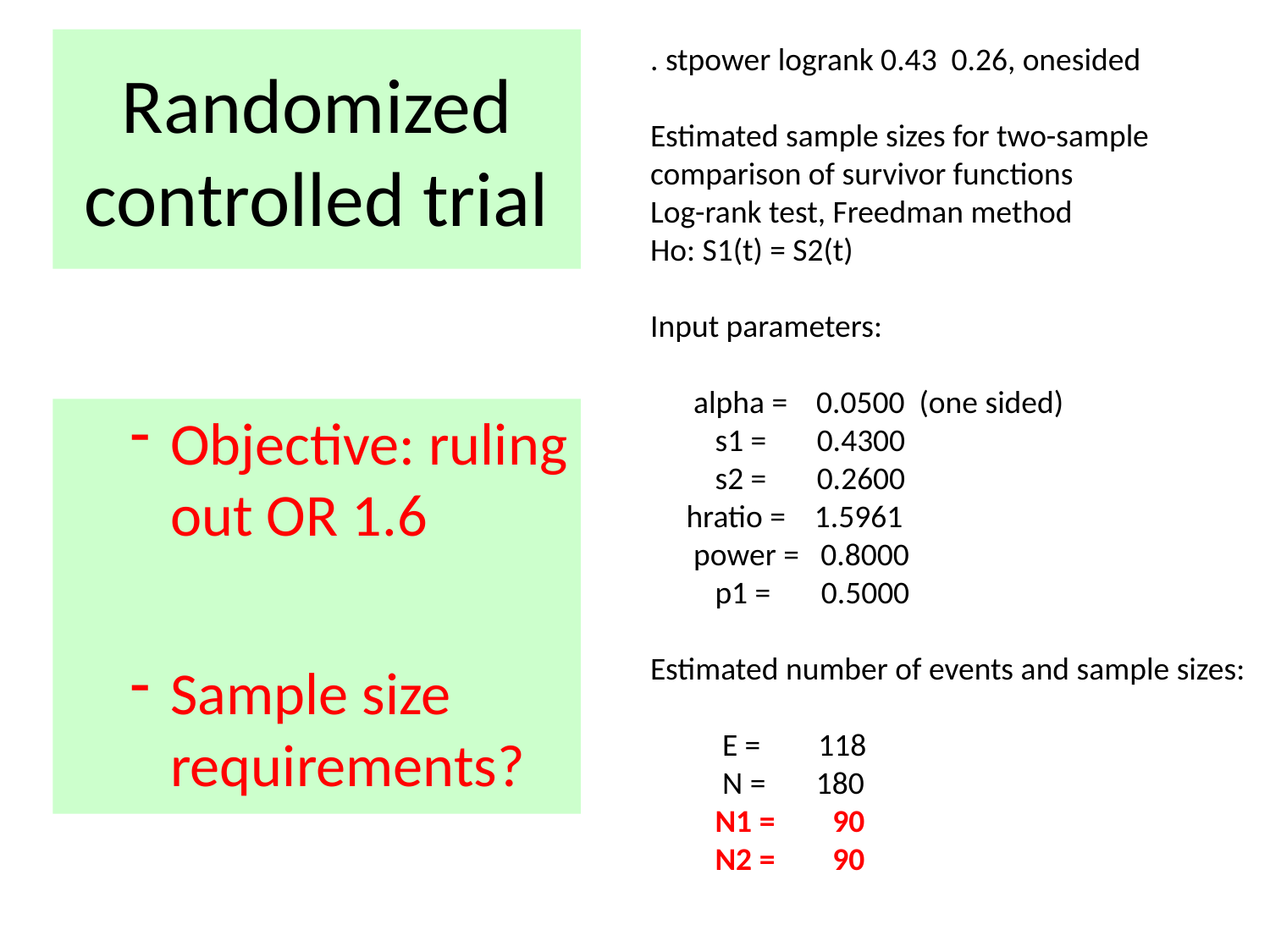

# Randomized controlled trial
. stpower logrank 0.43  0.26, onesided

Estimated sample sizes for two-sample
comparison of survivor functions
Log-rank test, Freedman method
Ho: S1(t) = S2(t)

Input parameters:

      alpha =    0.0500  (one sided)
         s1 =       0.4300
         s2 =       0.2600
     hratio =    1.5961
      power =   0.8000
         p1 =       0.5000

Estimated number of events and sample sizes:

          E =        118
          N =       180
         N1 =        90
         N2 =        90
Objective: ruling out OR 1.6

Sample size requirements?